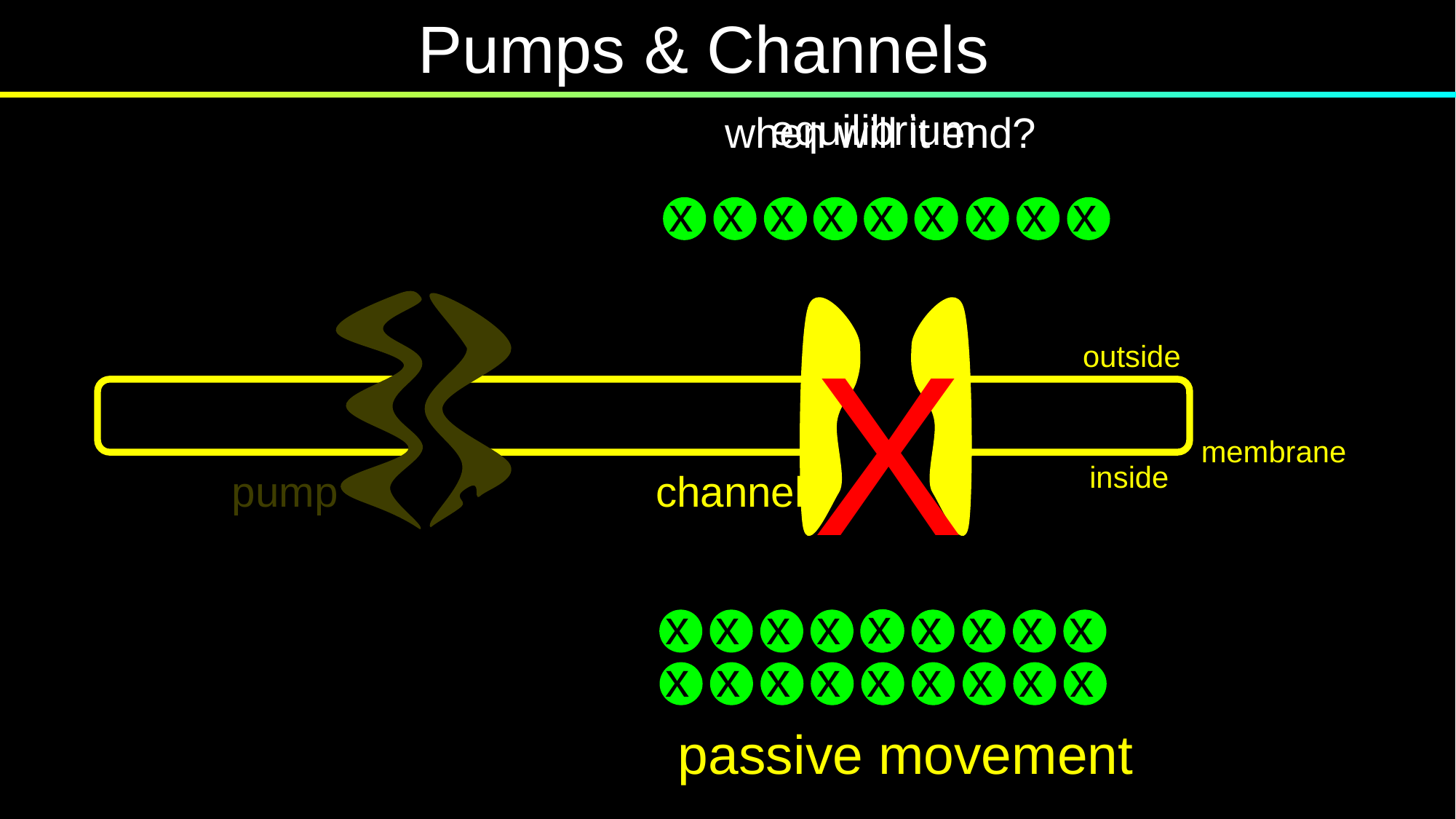

Pumps & Channels

equilibrium
when will it end?
x

x

x

x

x

x

x

x

x

x

x

x

X
outside
inside

membrane
pump
channel
x

x

x

x

x

x

x

x

x

x

x

x

x

x

x

x

x

x

x

x

passive movement